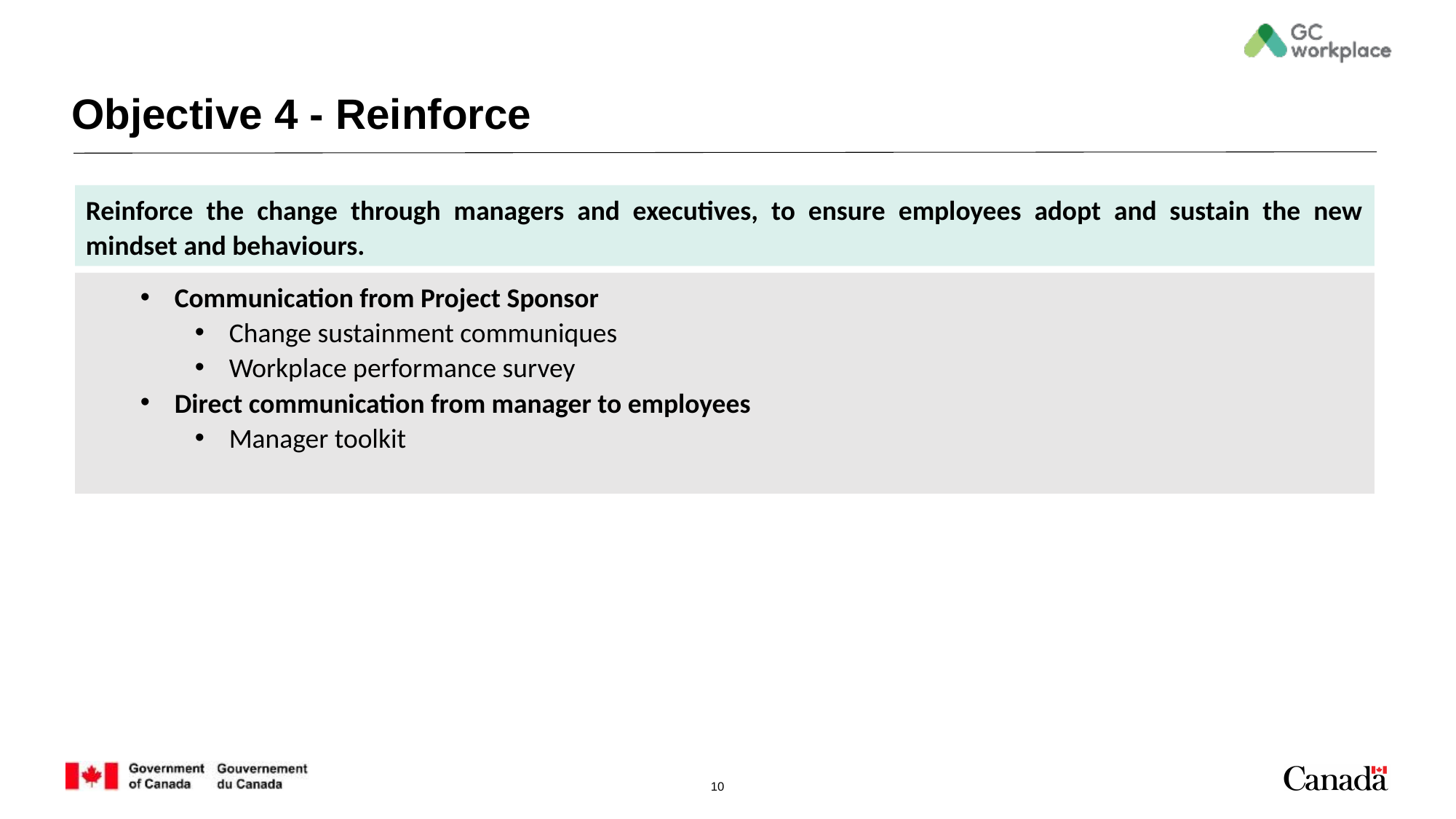

# Objective 4 - Reinforce
Reinforce the change through managers and executives, to ensure employees adopt and sustain the new mindset and behaviours.
Communication from Project Sponsor
Change sustainment communiques
Workplace performance survey
Direct communication from manager to employees
Manager toolkit